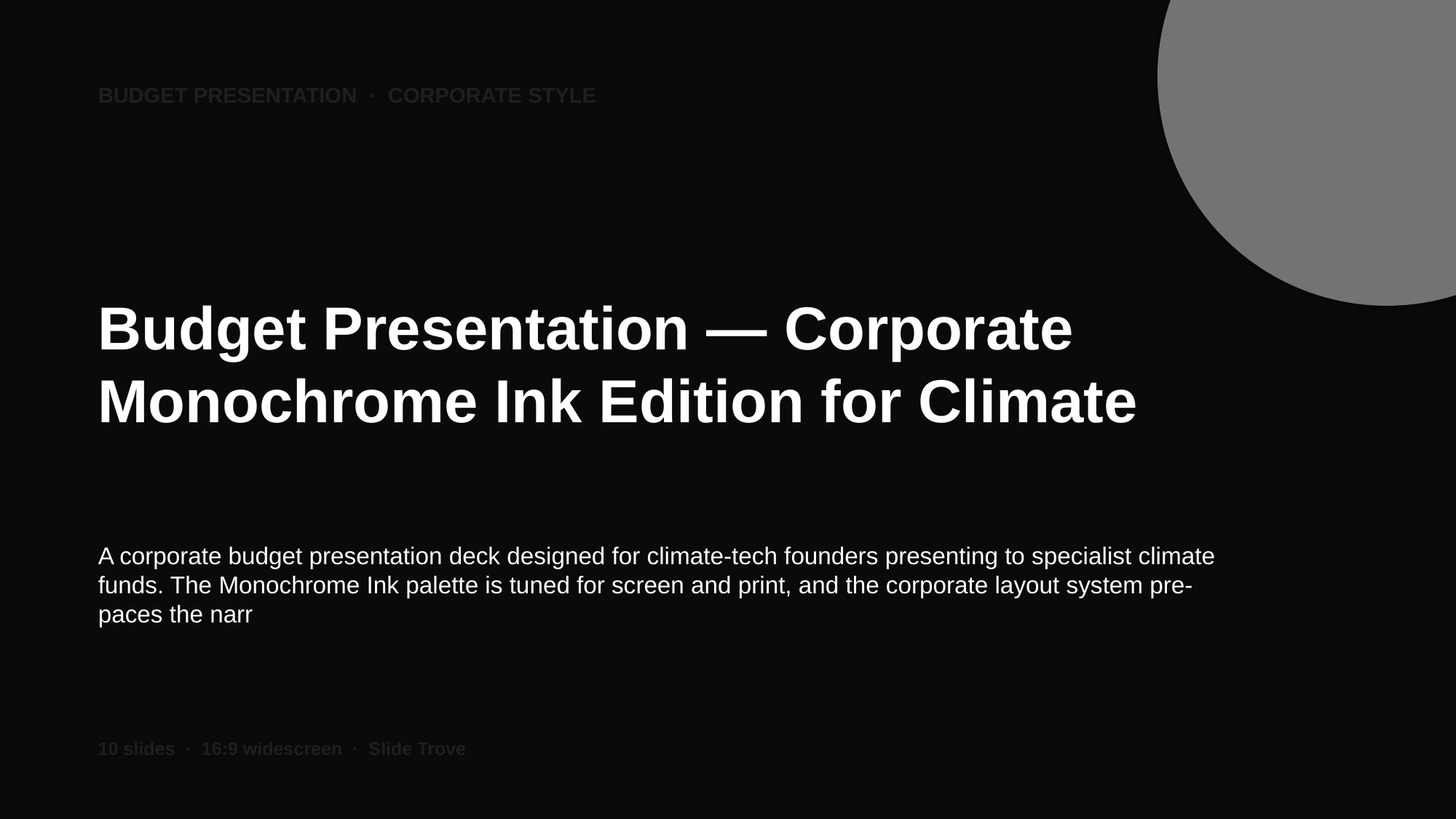

BUDGET PRESENTATION  ·  CORPORATE STYLE
Budget Presentation — Corporate Monochrome Ink Edition for Climate
A corporate budget presentation deck designed for climate-tech founders presenting to specialist climate funds. The Monochrome Ink palette is tuned for screen and print, and the corporate layout system pre-paces the narr
10 slides  ·  16:9 widescreen  ·  Slide Trove